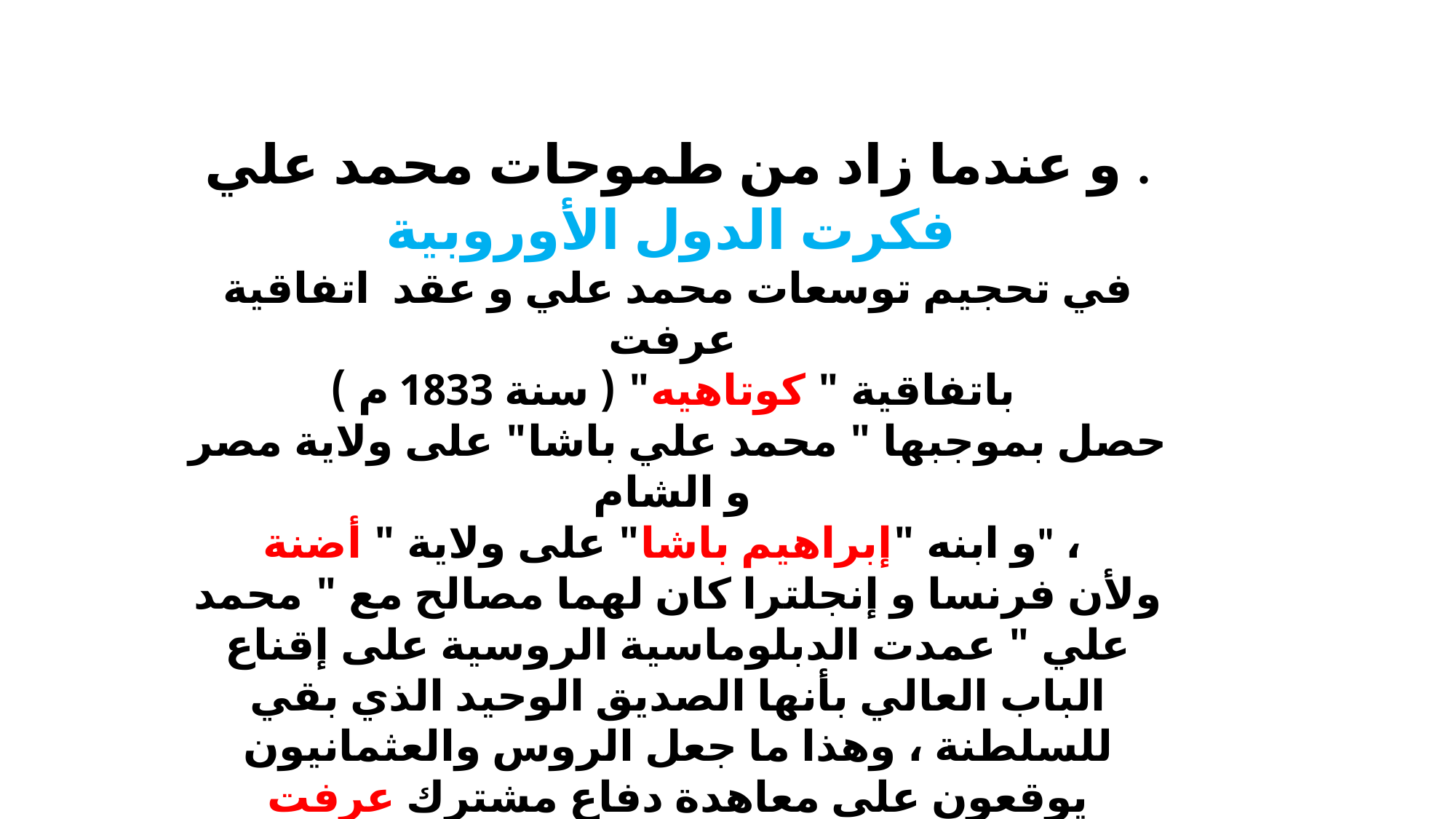

و عندما زاد من طموحات محمد علي .
فكرت الدول الأوروبية
في تحجيم توسعات محمد علي و عقد  اتفاقية عرفت
باتفاقية " كوتاهيه" ( سنة 1833 م )
حصل بموجبها " محمد علي باشا" على ولاية مصر و الشام
و ابنه "إبراهيم باشا" على ولاية " أضنة" ،
ولأن فرنسا و إنجلترا كان لهما مصالح مع " محمد علي " عمدت الدبلوماسية الروسية على إقناع الباب العالي بأنها الصديق الوحيد الذي بقي للسلطنة ، وهذا ما جعل الروس والعثمانيون يوقعون على معاهدة دفاع مشترك عرفت بمعاهدة"هنكار أسكله سي"